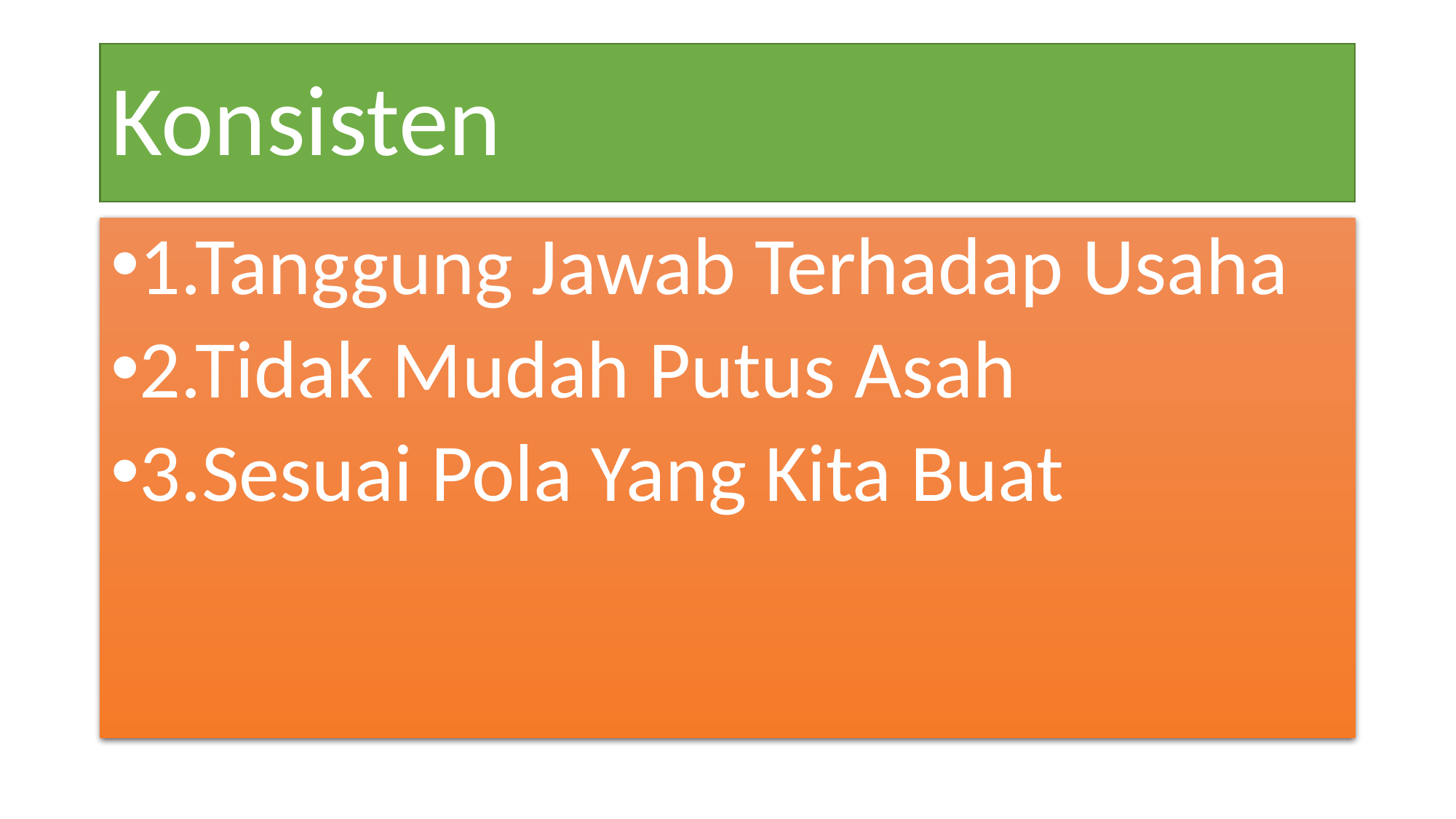

# Konsisten
1.Tanggung Jawab Terhadap Usaha
2.Tidak Mudah Putus Asah
3.Sesuai Pola Yang Kita Buat